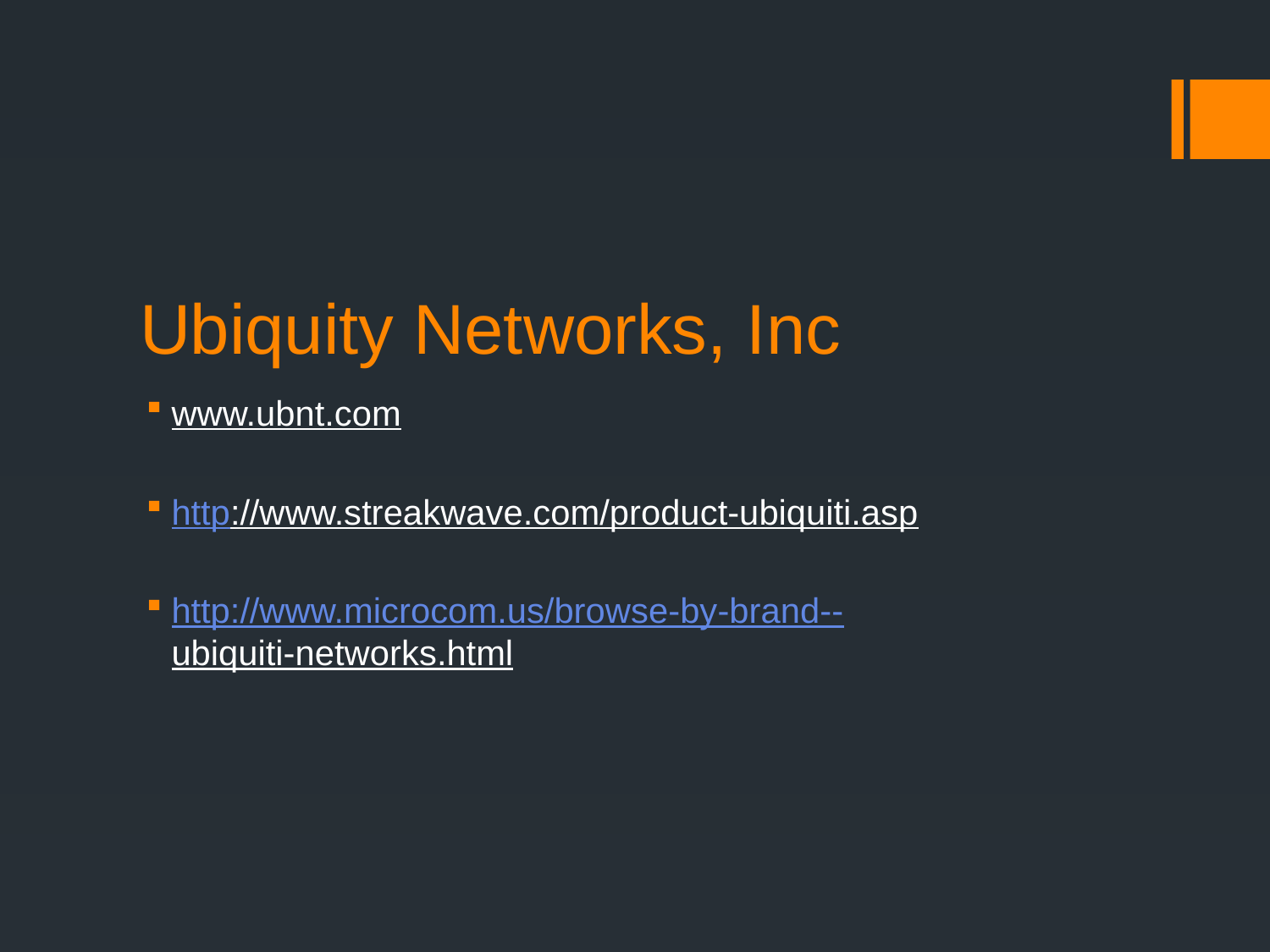

# Ubiquity Networks, Inc
www.ubnt.com

http://www.streakwave.com/product-ubiquiti.asp

http://www.microcom.us/browse-by-brand--ubiquiti-networks.html